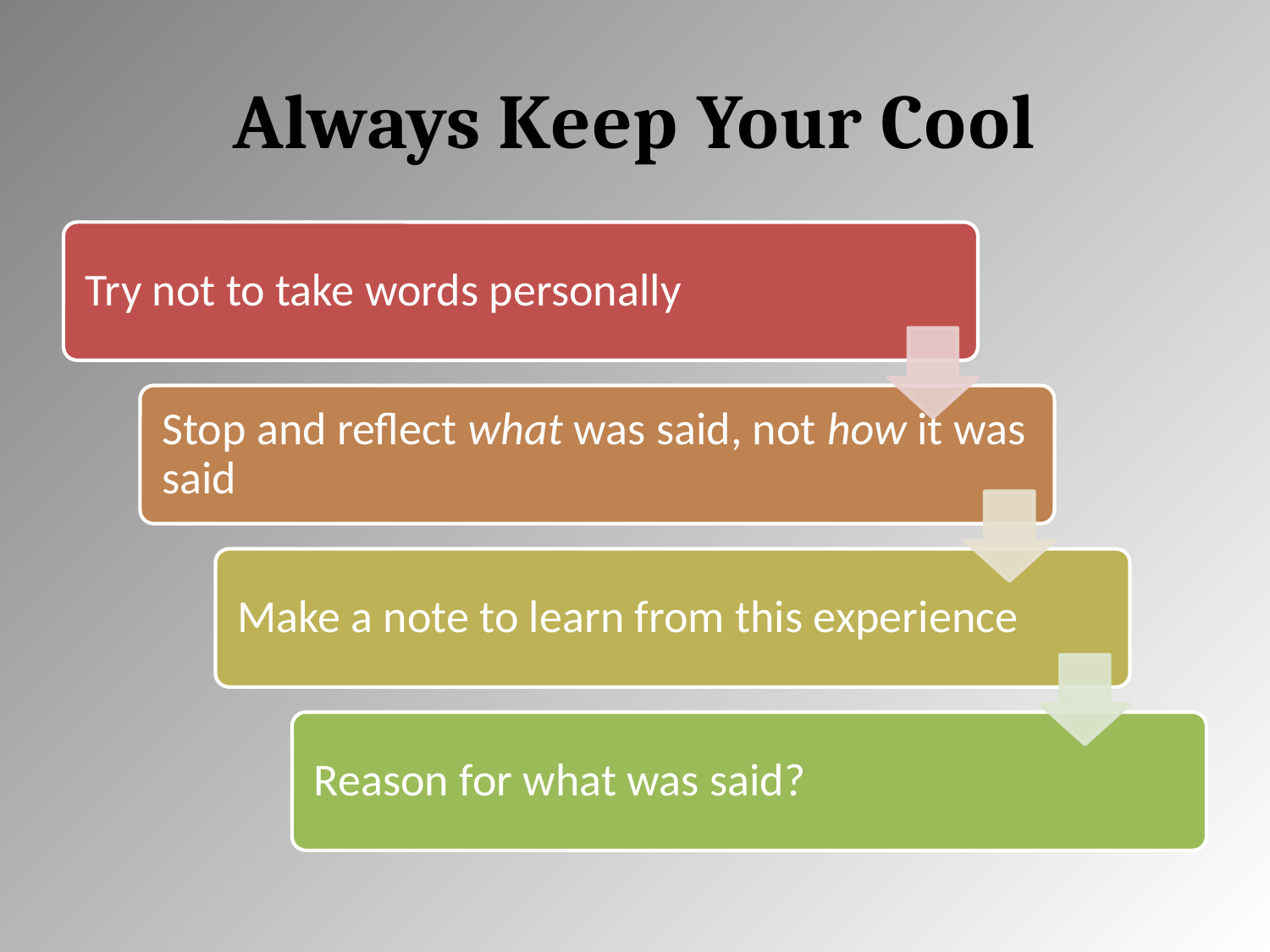

# Always Keep Your Cool
Try not to take words personally
Stop and reflect what was said, not how it was said
Make a note to learn from this experience
Reason for what was said?